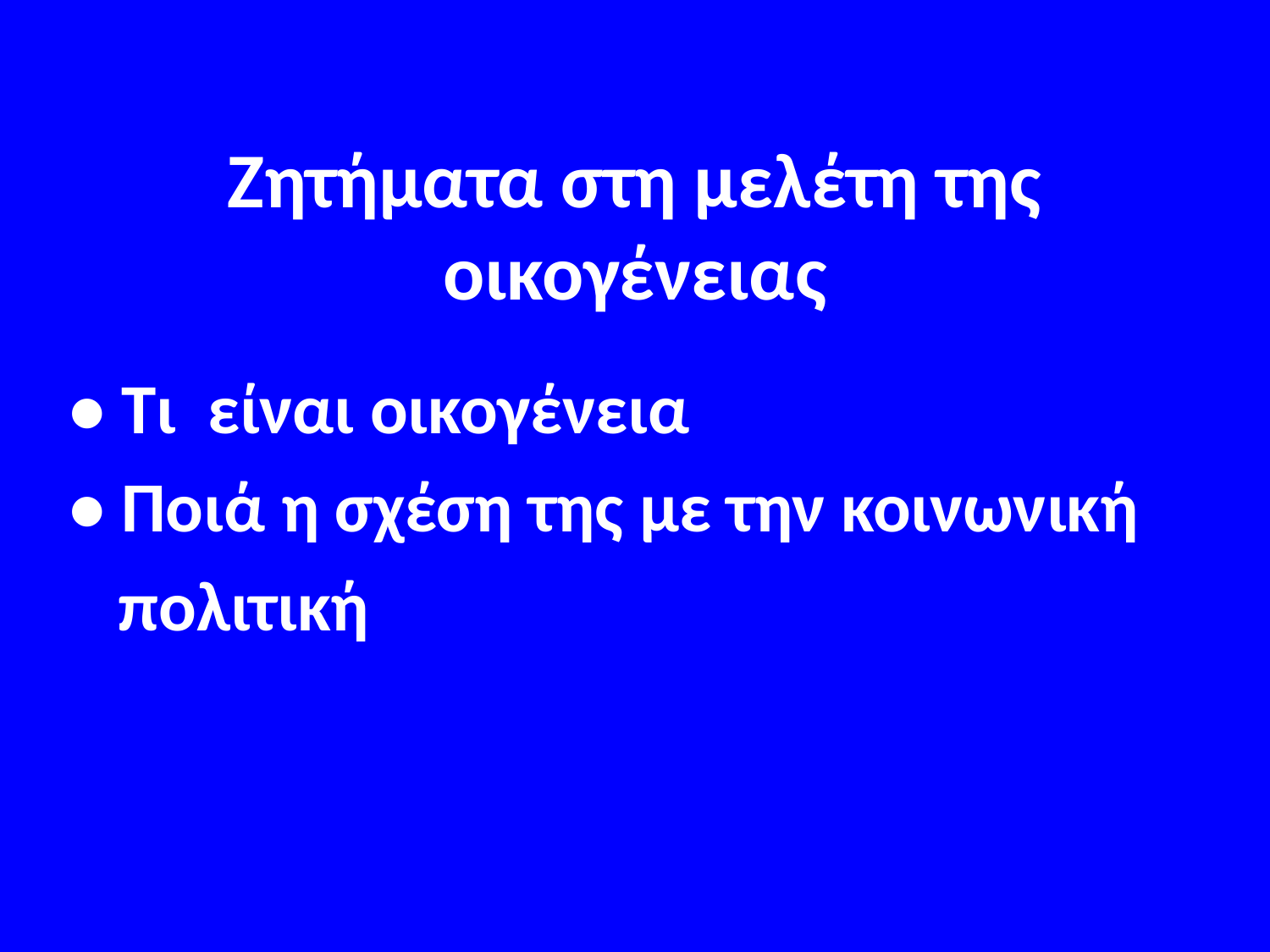

# Ζητήματα στη μελέτη της οικογένειας
  • Τι  είναι οικογένεια
  • Ποιά η σχέση της με την κοινωνική
     πολιτική